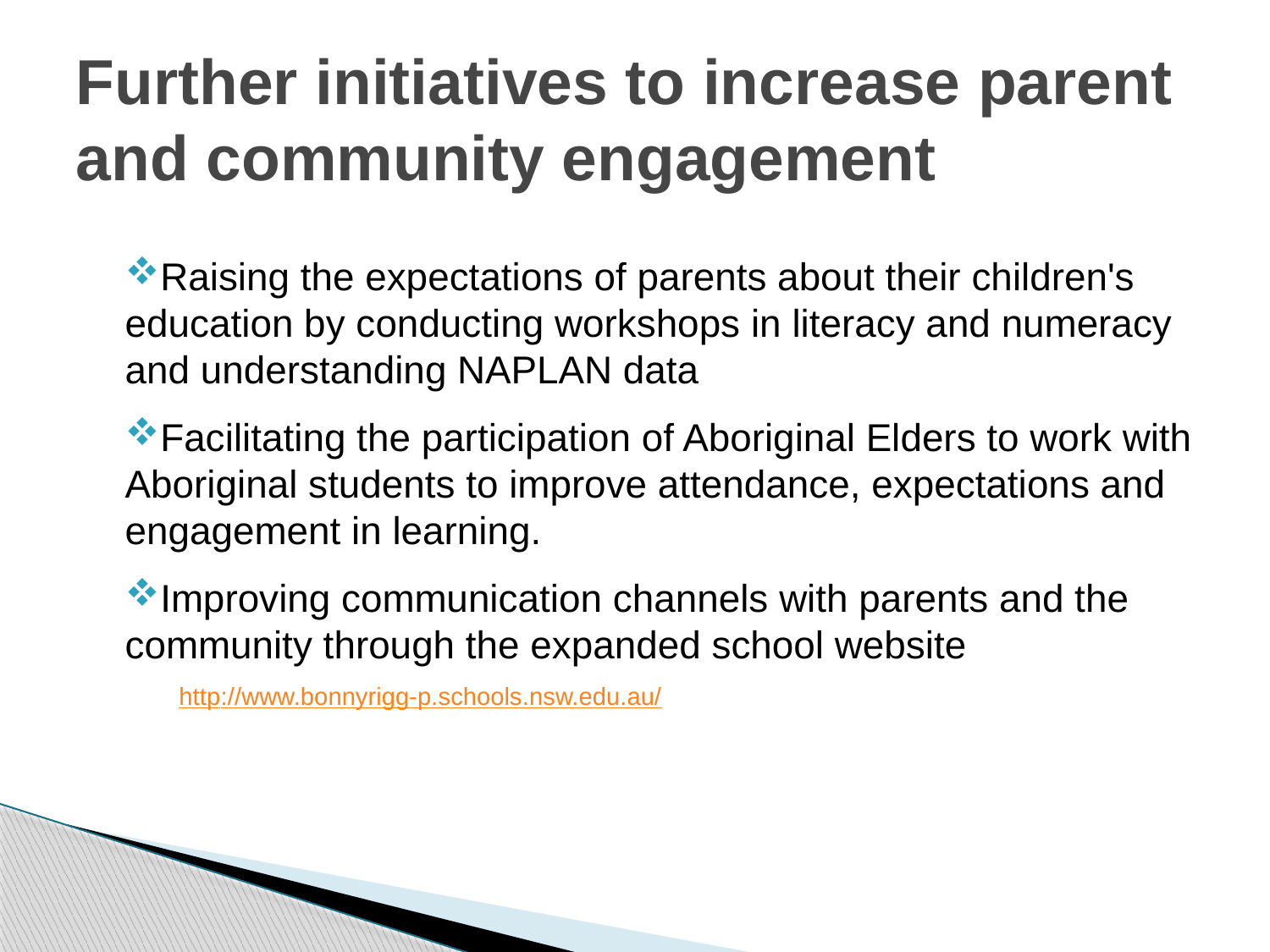

# Further initiatives to increase parent and community engagement
Raising the expectations of parents about their children's education by conducting workshops in literacy and numeracy and understanding NAPLAN data
Facilitating the participation of Aboriginal Elders to work with Aboriginal students to improve attendance, expectations and engagement in learning.
Improving communication channels with parents and the community through the expanded school website                            http://www.bonnyrigg-p.schools.nsw.edu.au/